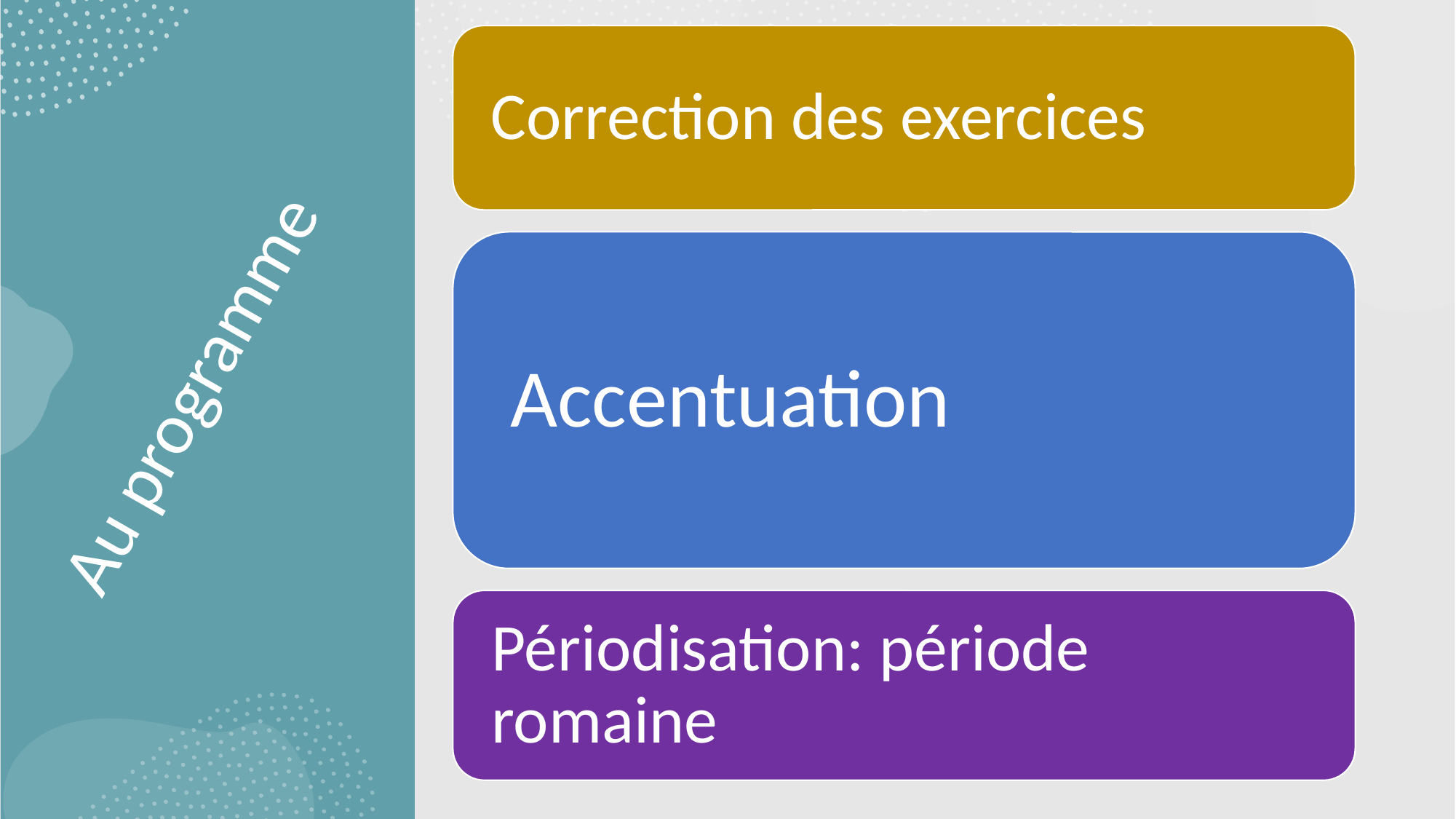

Correction des exercices
Accentuation
Périodisation: période romaine
# Au programme